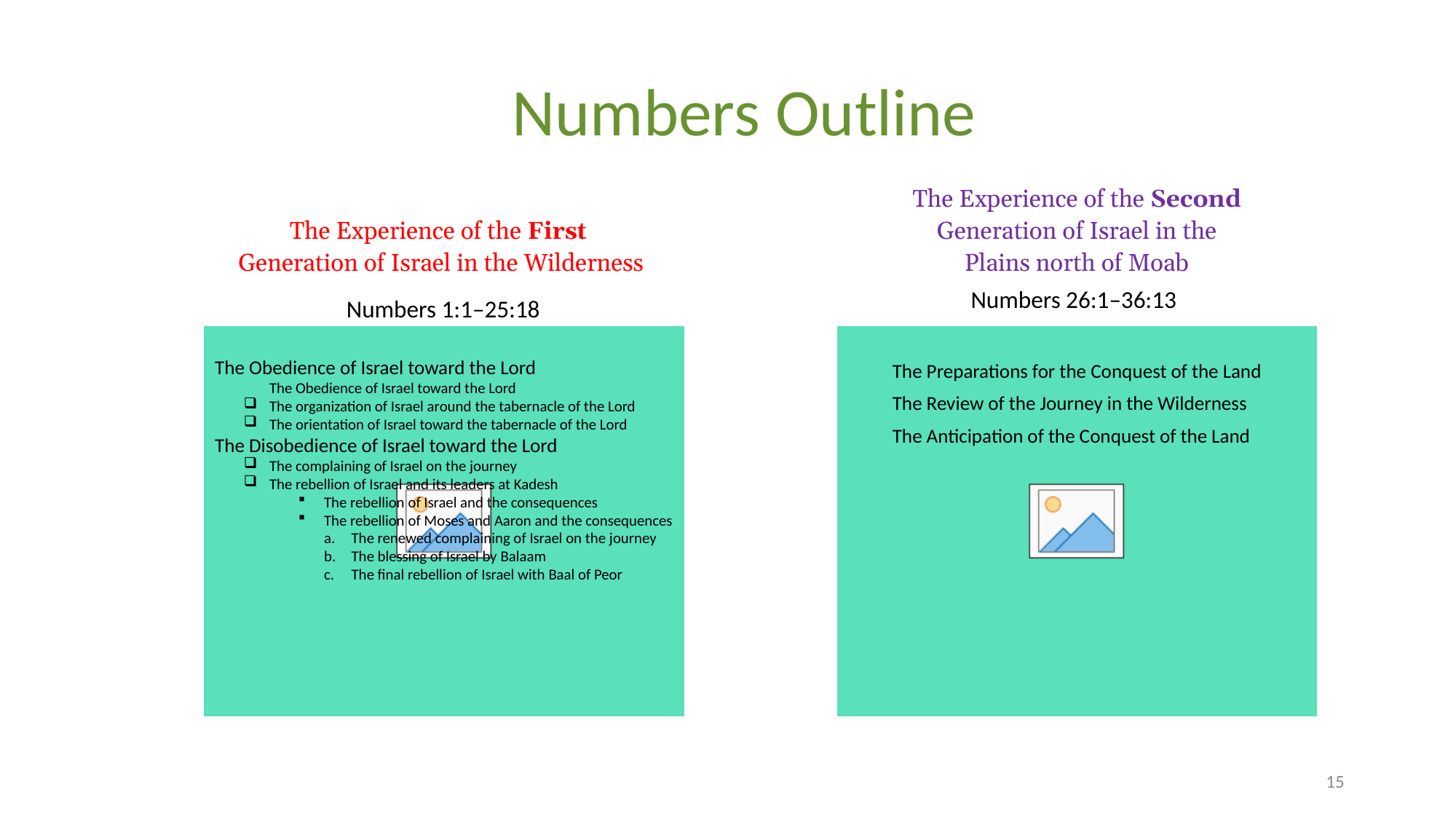

# Numbers Outline
The Experience of the Second
 Generation of Israel in the
Plains north of Moab
The Experience of the First
Generation of Israel in the Wilderness
Numbers 26:1–36:13
Numbers 1:1–25:18

The Preparations for the Conquest of the Land
The Review of the Journey in the Wilderness
The Anticipation of the Conquest of the Land

The Obedience of Israel toward the Lord
The Obedience of Israel toward the Lord
The organization of Israel around the tabernacle of the Lord
The orientation of Israel toward the tabernacle of the Lord
The Disobedience of Israel toward the Lord
The complaining of Israel on the journey
The rebellion of Israel and its leaders at Kadesh
The rebellion of Israel and the consequences
The rebellion of Moses and Aaron and the consequences
The renewed complaining of Israel on the journey
The blessing of Israel by Balaam
The final rebellion of Israel with Baal of Peor

15